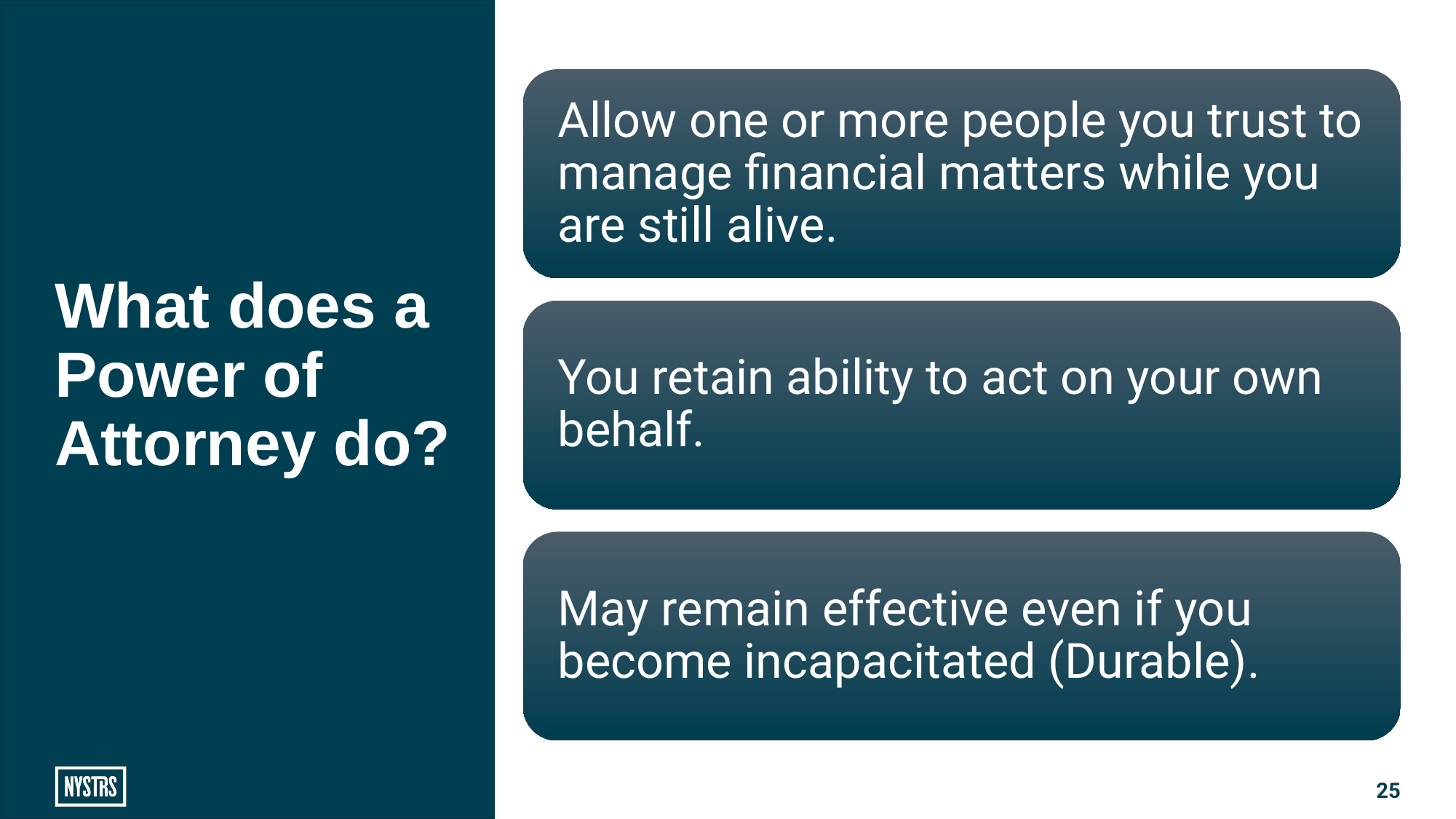

Allow one or more people you trust to manage financial matters while you are still alive.
You retain ability to act on your own behalf.
May remain effective even if you become incapacitated (Durable).
# What does a Power of Attorney do?
25